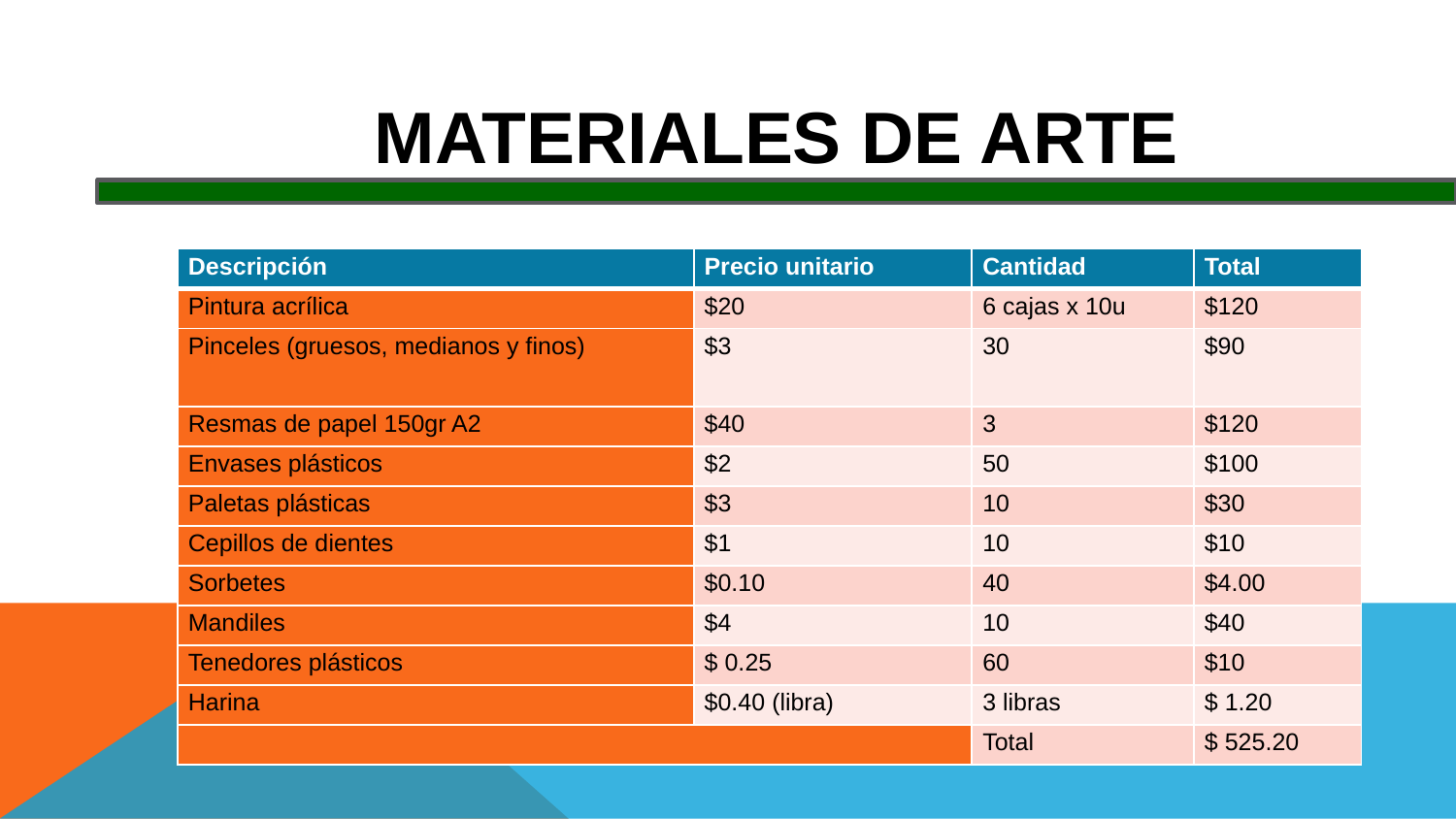

MATERIALES DE ARTE

| Descripción | Precio unitario | Cantidad | Total |
| --- | --- | --- | --- |
| Pintura acrílica | $20 | 6 cajas x 10u | $120 |
| Pinceles (gruesos, medianos y finos) | $3 | 30 | $90 |
| Resmas de papel 150gr A2 | $40 | 3 | $120 |
| Envases plásticos | $2 | 50 | $100 |
| Paletas plásticas | $3 | 10 | $30 |
| Cepillos de dientes | $1 | 10 | $10 |
| Sorbetes | $0.10 | 40 | $4.00 |
| Mandiles | $4 | 10 | $40 |
| Tenedores plásticos | $ 0.25 | 60 | $10 |
| Harina | $0.40 (libra) | 3 libras | $ 1.20 |
|  |  | Total | $ 525.20 |